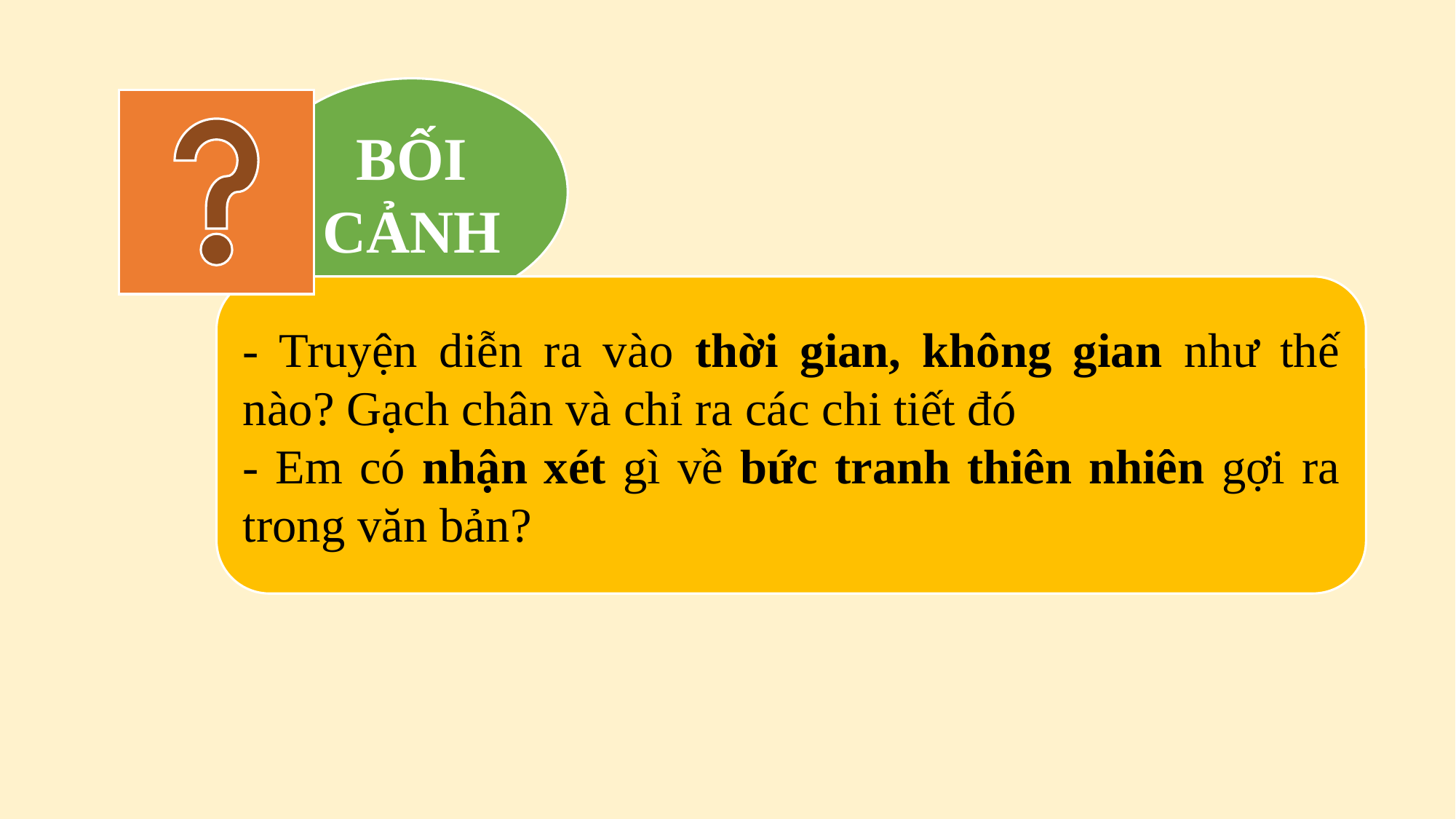

BỐI CẢNH

- Truyện diễn ra vào thời gian, không gian như thế nào? Gạch chân và chỉ ra các chi tiết đó
- Em có nhận xét gì về bức tranh thiên nhiên gợi ra trong văn bản?